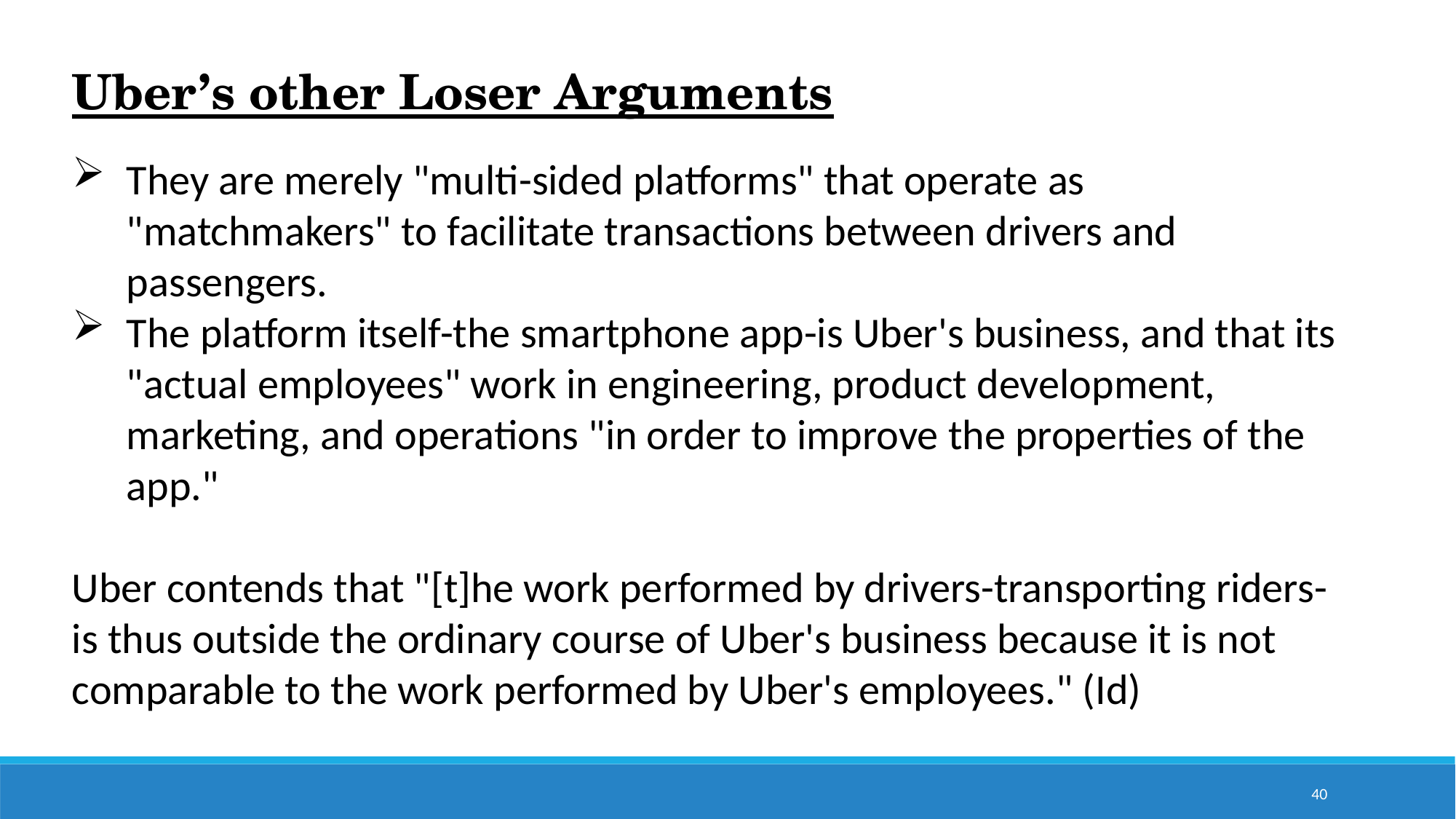

Uber’s other Loser Arguments

They are merely "multi-sided platforms" that operate as "matchmakers" to facilitate transactions between drivers and passengers.
The platform itself-the smartphone app-is Uber's business, and that its "actual employees" work in engineering, product development, marketing, and operations "in order to improve the properties of the app."

Uber contends that "[t]he work performed by drivers-transporting riders-is thus outside the ordinary course of Uber's business because it is not comparable to the work performed by Uber's employees." (Id)
40